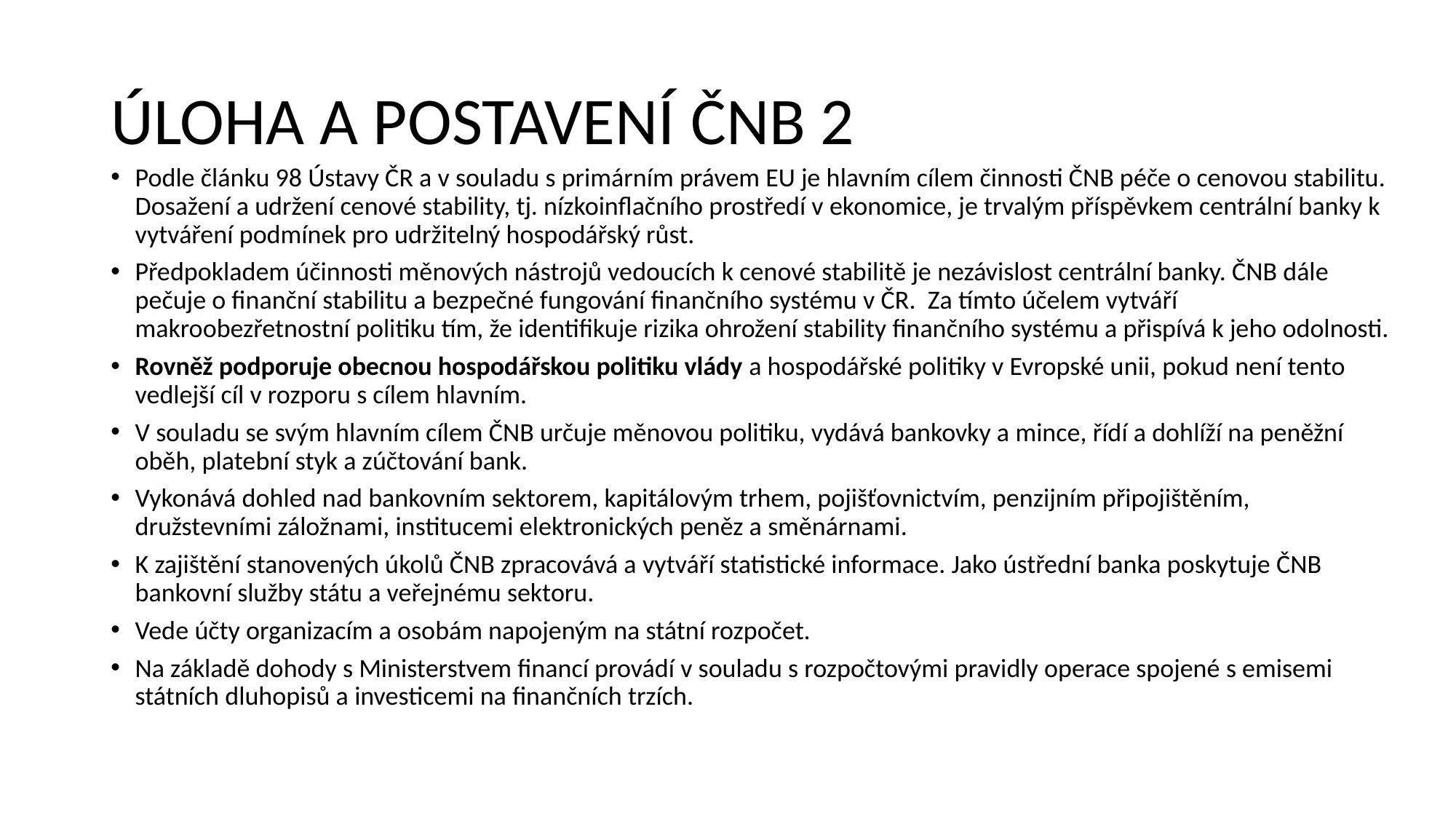

# ÚLOHA A POSTAVENÍ ČNB 2
Podle článku 98 Ústavy ČR a v souladu s primárním právem EU je hlavním cílem činnosti ČNB péče o cenovou stabilitu. Dosažení a udržení cenové stability, tj. nízkoinflačního prostředí v ekonomice, je trvalým příspěvkem centrální banky k vytváření podmínek pro udržitelný hospodářský růst.
Předpokladem účinnosti měnových nástrojů vedoucích k cenové stabilitě je nezávislost centrální banky. ČNB dále pečuje o finanční stabilitu a bezpečné fungování finančního systému v ČR.  Za tímto účelem vytváří makroobezřetnostní politiku tím, že identifikuje rizika ohrožení stability finančního systému a přispívá k jeho odolnosti.
Rovněž podporuje obecnou hospodářskou politiku vlády a hospodářské politiky v Evropské unii, pokud není tento vedlejší cíl v rozporu s cílem hlavním.
V souladu se svým hlavním cílem ČNB určuje měnovou politiku, vydává bankovky a mince, řídí a dohlíží na peněžní oběh, platební styk a zúčtování bank.
Vykonává dohled nad bankovním sektorem, kapitálovým trhem, pojišťovnictvím, penzijním připojištěním, družstevními záložnami, institucemi elektronických peněz a směnárnami.
K zajištění stanovených úkolů ČNB zpracovává a vytváří statistické informace. Jako ústřední banka poskytuje ČNB bankovní služby státu a veřejnému sektoru.
Vede účty organizacím a osobám napojeným na státní rozpočet.
Na základě dohody s Ministerstvem financí provádí v souladu s rozpočtovými pravidly operace spojené s emisemi státních dluhopisů a investicemi na finančních trzích.